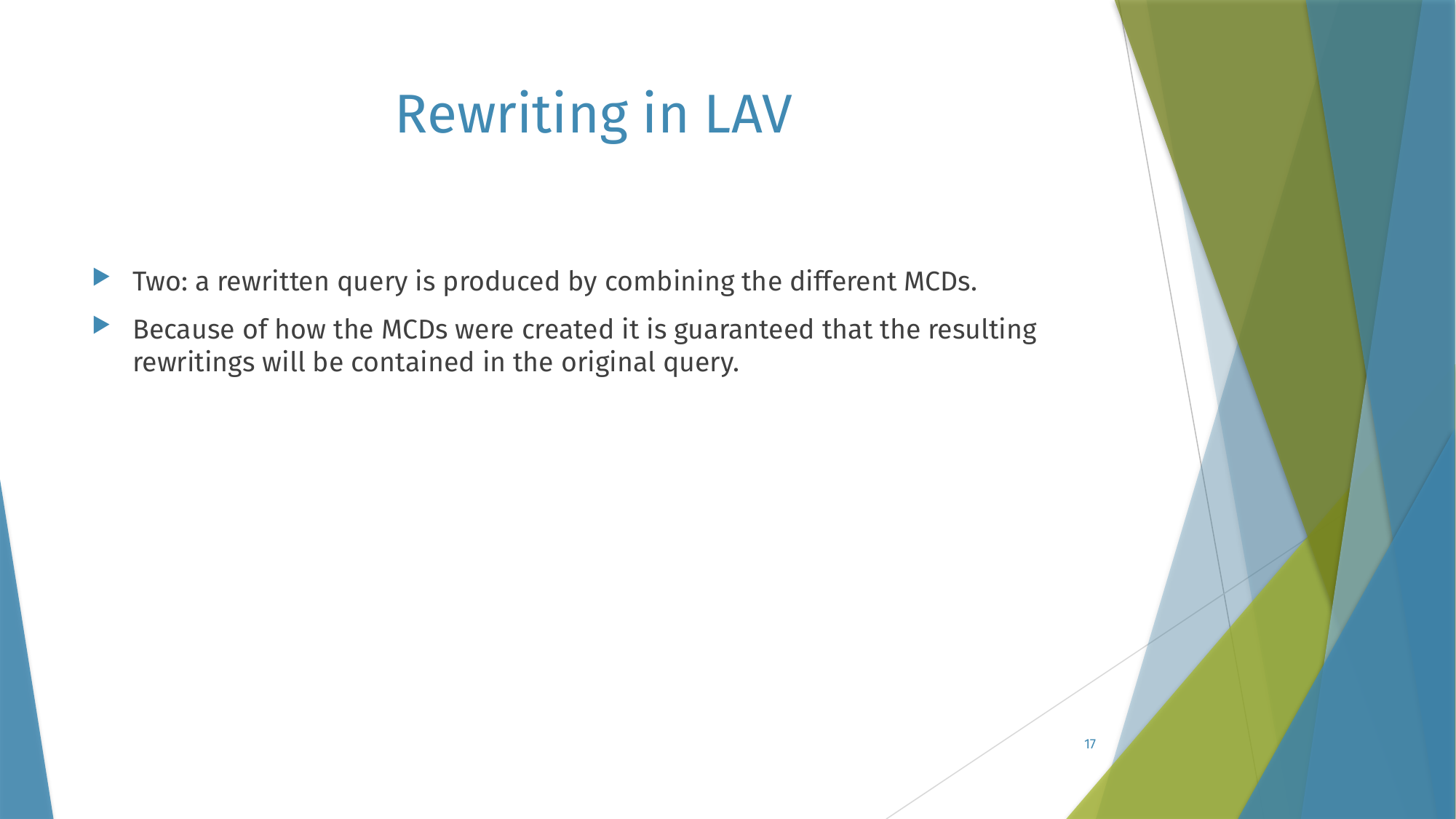

# Rewriting in LAV
Two: a rewritten query is produced by combining the different MCDs.
Because of how the MCDs were created it is guaranteed that the resulting rewritings will be contained in the original query.

17